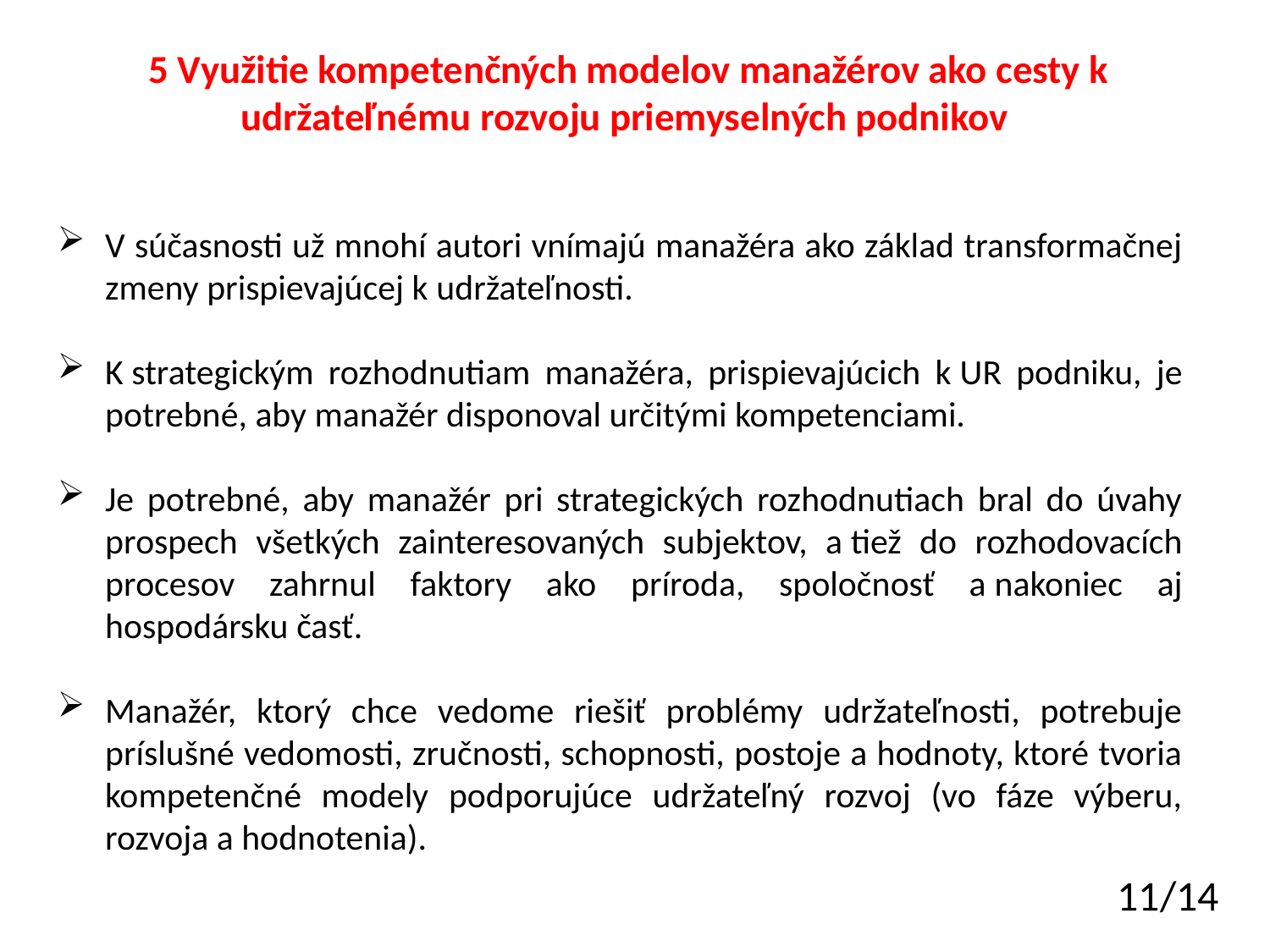

# 5 Využitie kompetenčných modelov manažérov ako cesty k udržateľnému rozvoju priemyselných podnikov

V súčasnosti už mnohí autori vnímajú manažéra ako základ transformačnej zmeny prispievajúcej k udržateľnosti.

K strategickým rozhodnutiam manažéra, prispievajúcich k UR podniku, je potrebné, aby manažér disponoval určitými kompetenciami.

Je potrebné, aby manažér pri strategických rozhodnutiach bral do úvahy prospech všetkých zainteresovaných subjektov, a tiež do rozhodovacích procesov zahrnul faktory ako príroda, spoločnosť a nakoniec aj hospodársku časť.

Manažér, ktorý chce vedome riešiť problémy udržateľnosti, potrebuje príslušné vedomosti, zručnosti, schopnosti, postoje a hodnoty, ktoré tvoria kompetenčné modely podporujúce udržateľný rozvoj (vo fáze výberu, rozvoja a hodnotenia).

11/14